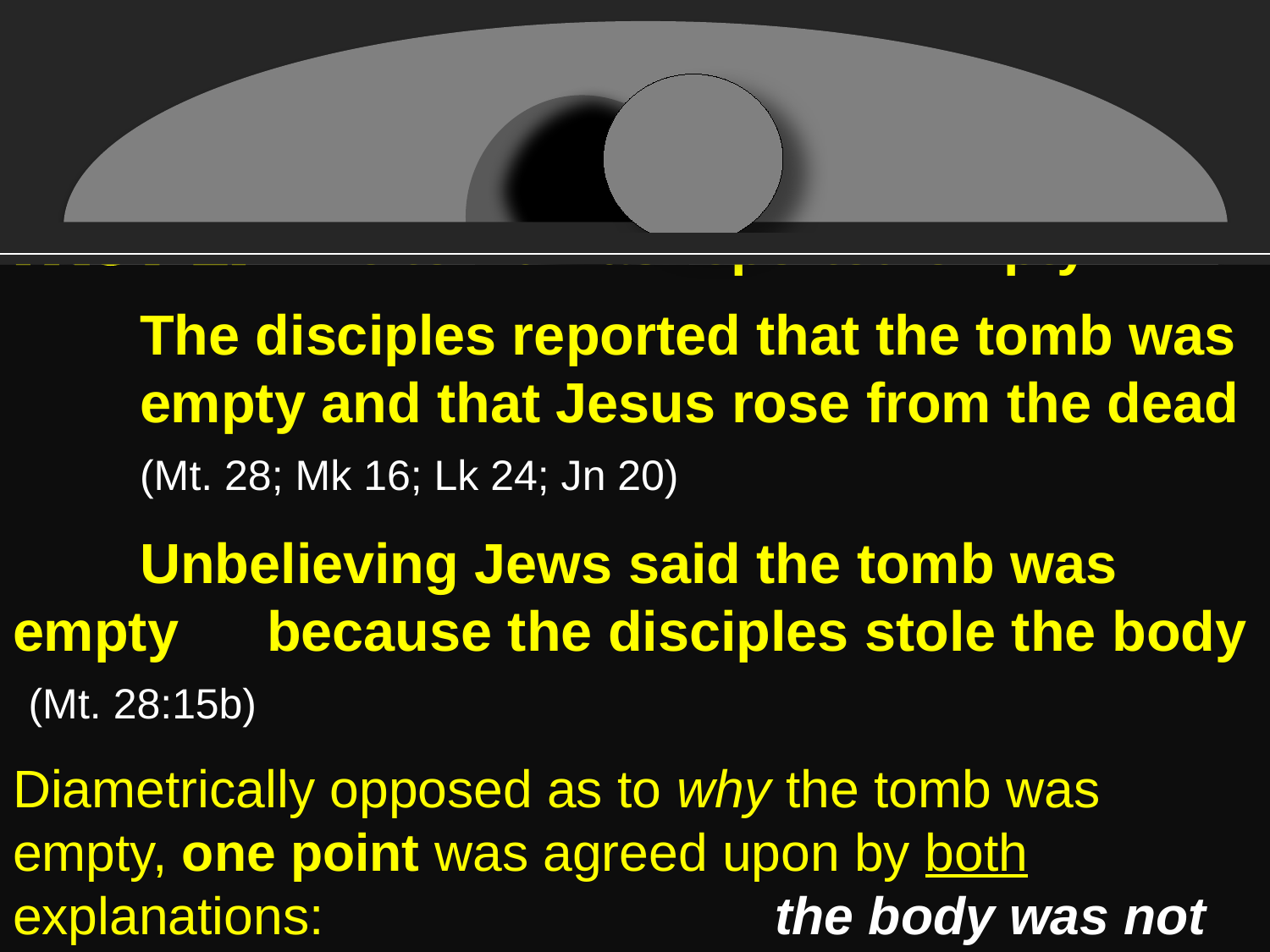

# FACT 2.  The tomb was reported empty   The disciples reported that the tomb was 	empty and that Jesus rose from the dead (Mt. 28; Mk 16; Lk 24; Jn 20) Unbelieving Jews said the tomb was empty 	because the disciples stole the body  (Mt. 28:15b) Diametrically opposed as to why the tomb was empty, one point was agreed upon by both explanations:      			the body was not there.